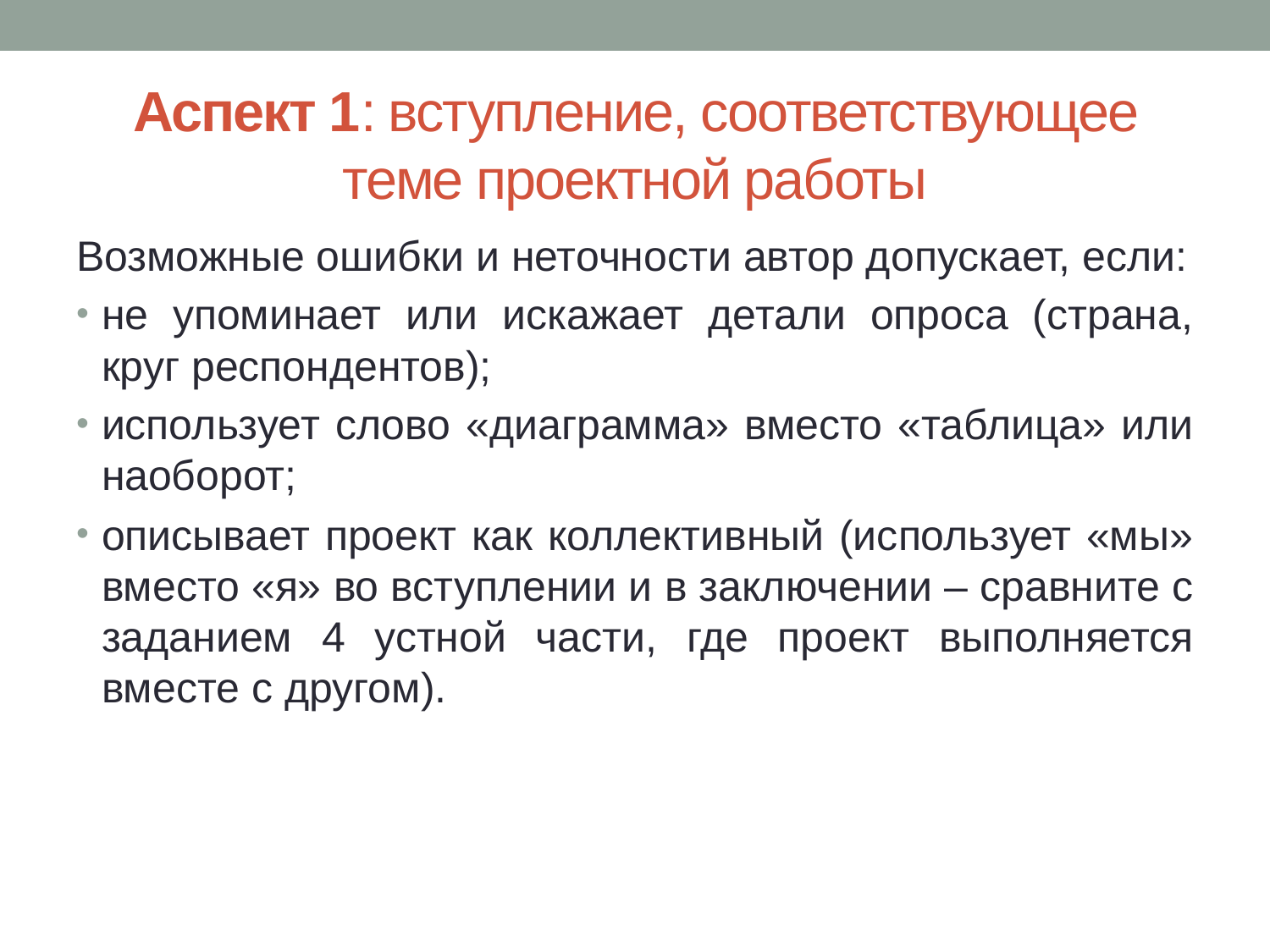

# Аспект 1: вступление, соответствующее теме проектной работы
Возможные ошибки и неточности автор допускает, если:
не упоминает или искажает детали опроса (страна, круг респондентов);
использует слово «диаграмма» вместо «таблица» или наоборот;
описывает проект как коллективный (использует «мы» вместо «я» во вступлении и в заключении – сравните с заданием 4 устной части, где проект выполняется вместе с другом).